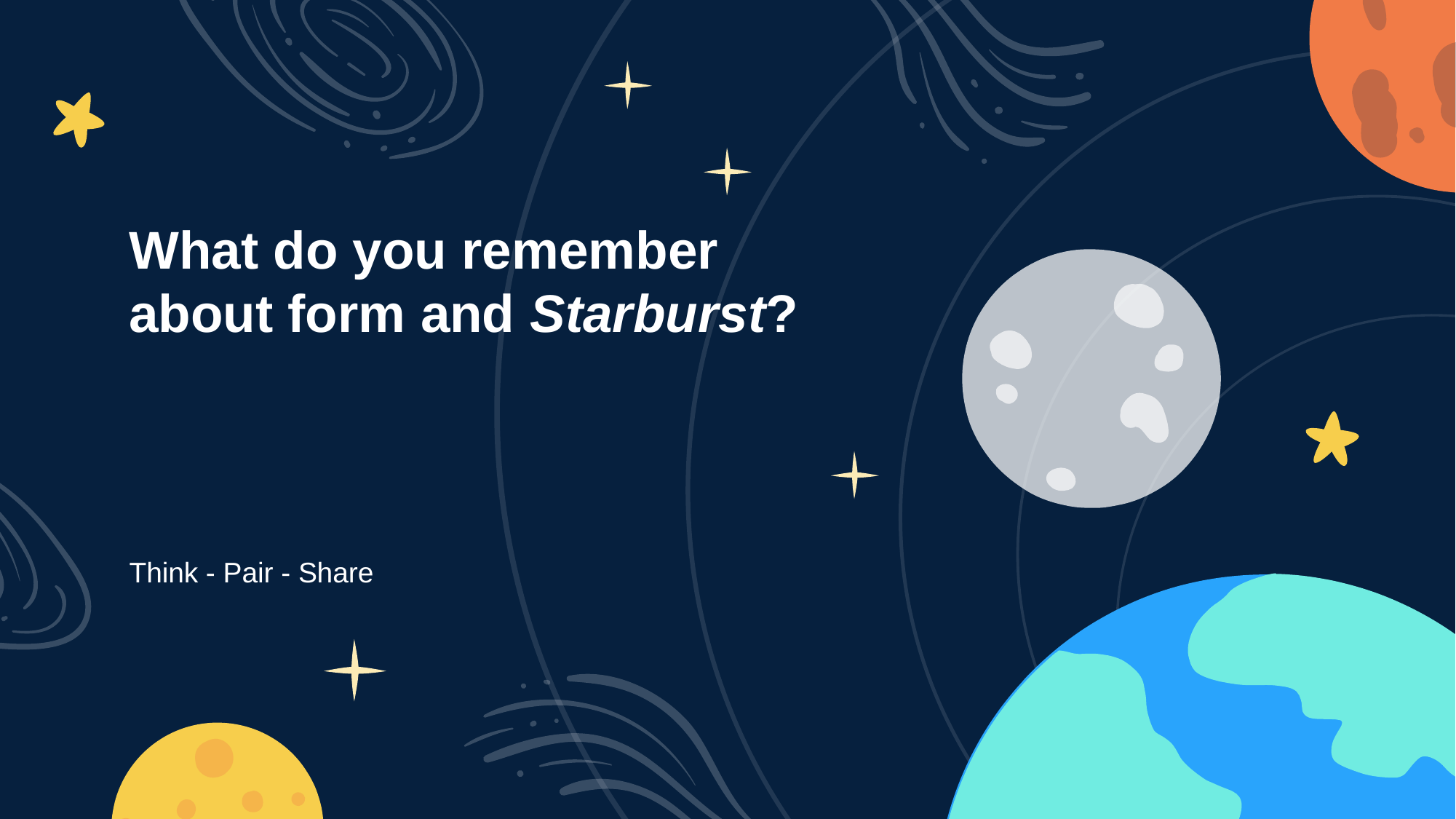

# What do you remember about form and Starburst?

Think - Pair - Share